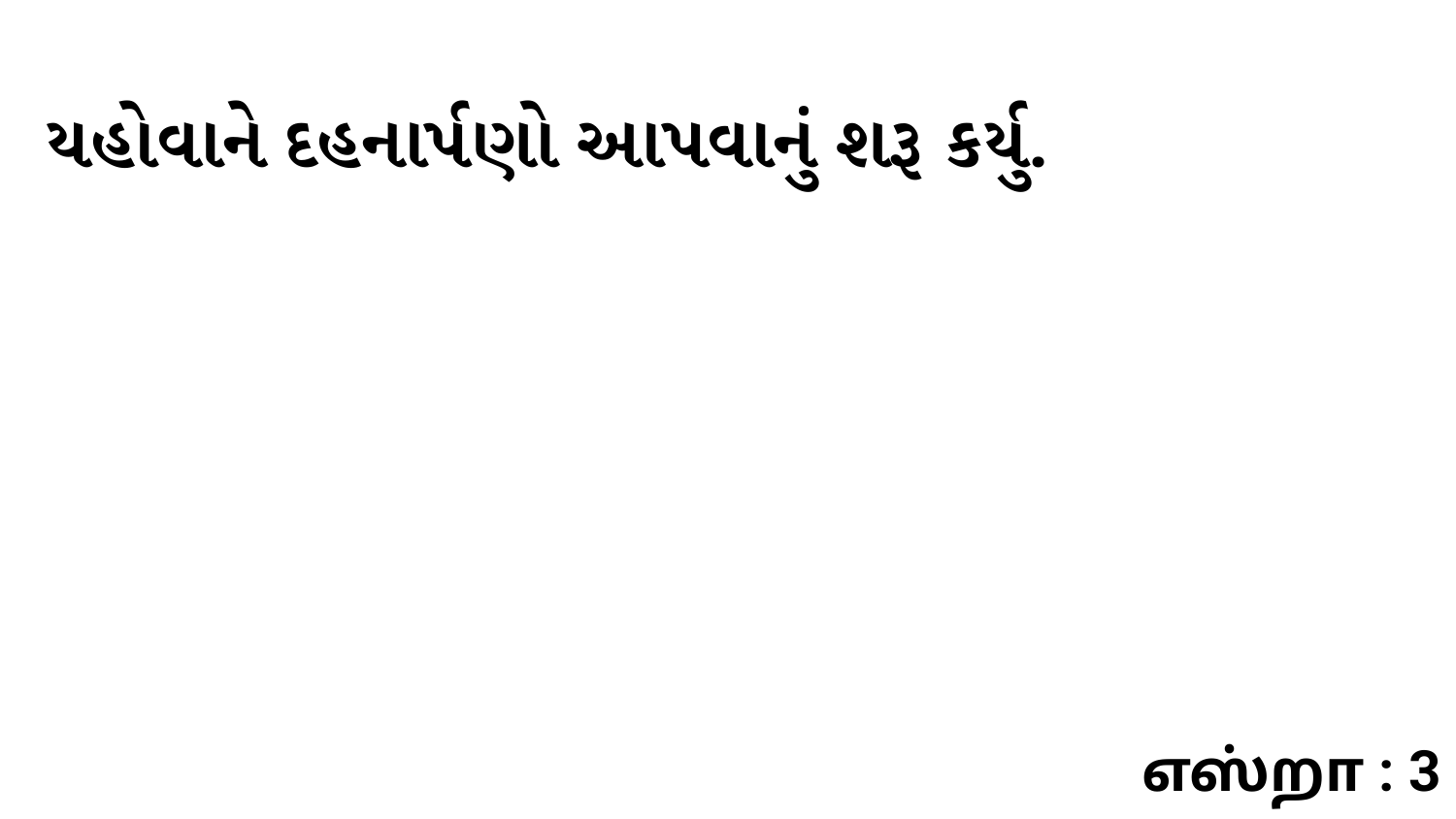

યહોવાને દહનાર્પણો આપવાનું શરૂ કર્યુ.
எஸ்றா : 3